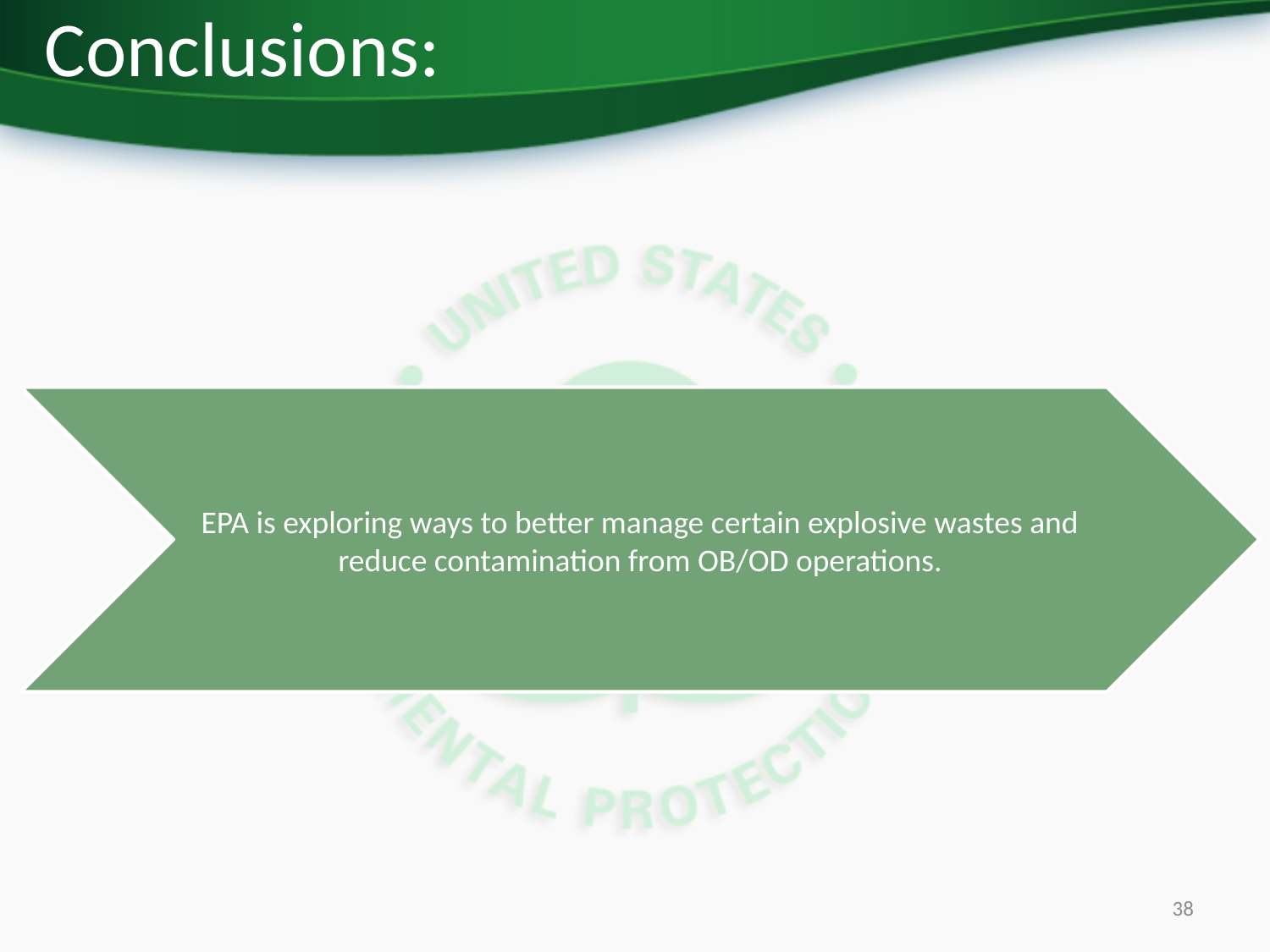

# Conclusions:
EPA is exploring ways to better manage certain explosive wastes and reduce contamination from OB/OD operations.
38